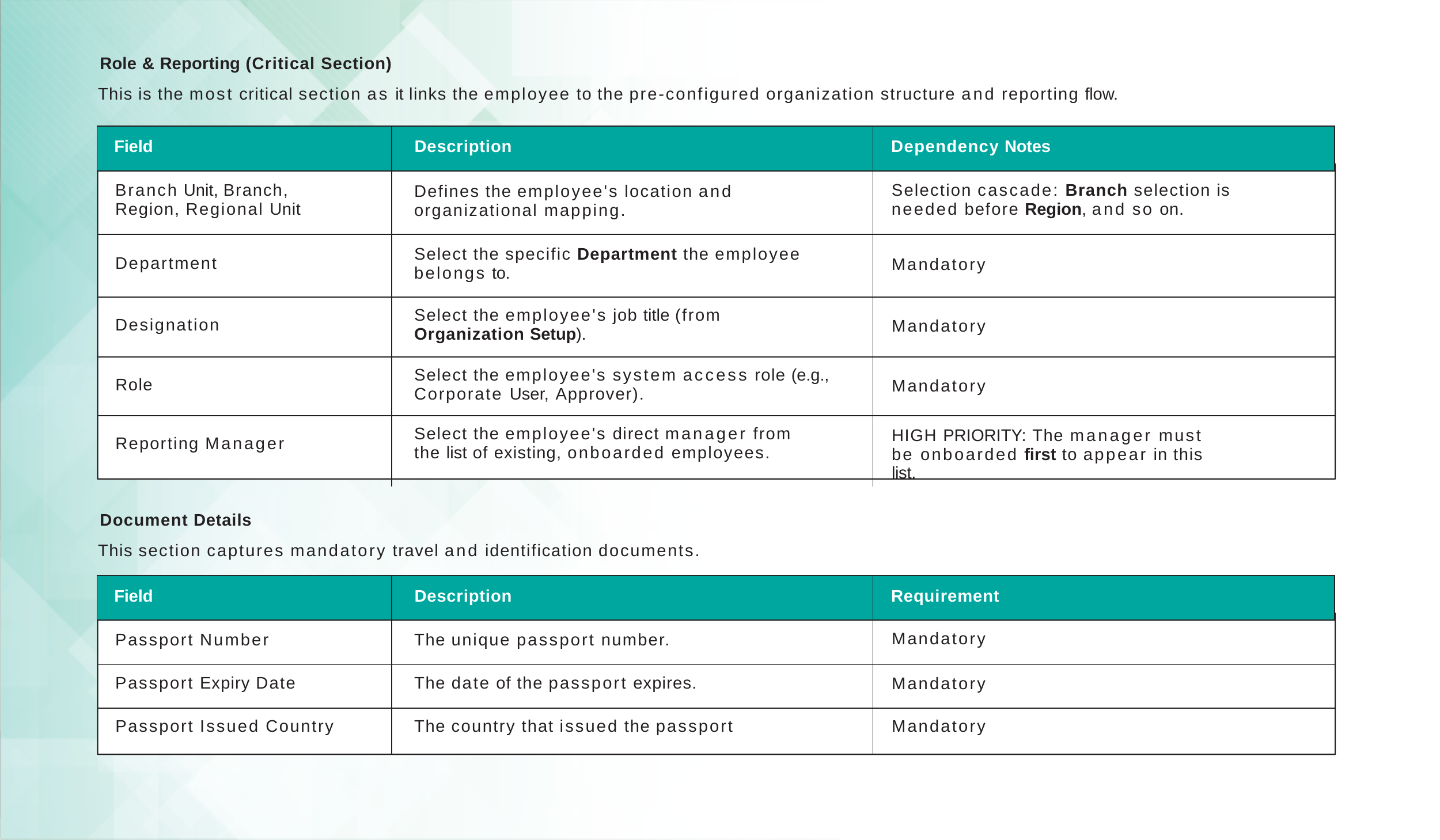

Role & Reporting (Critical Section)
This is the most critical section as it links the employee to the pre-configured organization structure and reporting flow.

| Field | Description | Dependency Notes |
| --- | --- | --- |
| Branch Unit, Branch, Region, Regional Unit | Defines the employee's location and organizational mapping. | Selection cascade: Branch selection is needed before Region, and so on. |
| Department | Select the specific Department the employee belongs to. | Mandatory |
| Designation | Select the employee's job title (from Organization Setup). | Mandatory |
| Role | Select the employee's system access role (e.g., Corporate User, Approver). | Mandatory |
| Reporting Manager | Select the employee's direct manager from the list of existing, onboarded employees. | HIGH PRIORITY: The manager must be onboarded first to appear in this list. |
Document Details
This section captures mandatory travel and identification documents.

| Field | Description | Requirement |
| --- | --- | --- |
| Passport Number | The unique passport number. | Mandatory |
| Passport Expiry Date | The date of the passport expires. | Mandatory |
| Passport Issued Country | The country that issued the passport | Mandatory |